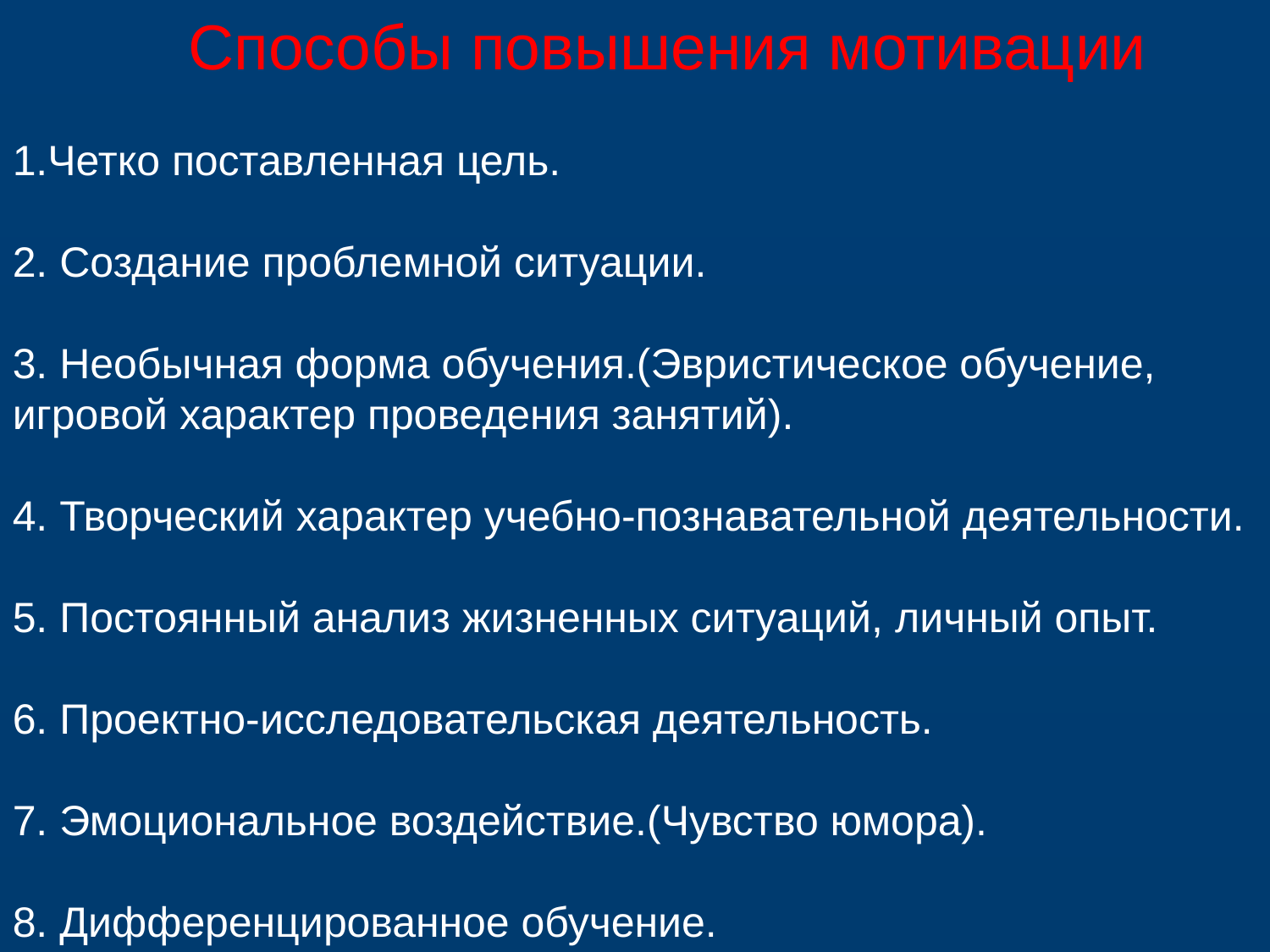

Способы повышения мотивации

1.Четко поставленная цель.

2. Создание проблемной ситуации.

3. Необычная форма обучения.(Эвристическое обучение, игровой характер проведения занятий).

4. Творческий характер учебно-познавательной деятельности.

5. Постоянный анализ жизненных ситуаций, личный опыт.

6. Проектно-исследовательская деятельность.

7. Эмоциональное воздействие.(Чувство юмора).

8. Дифференцированное обучение.